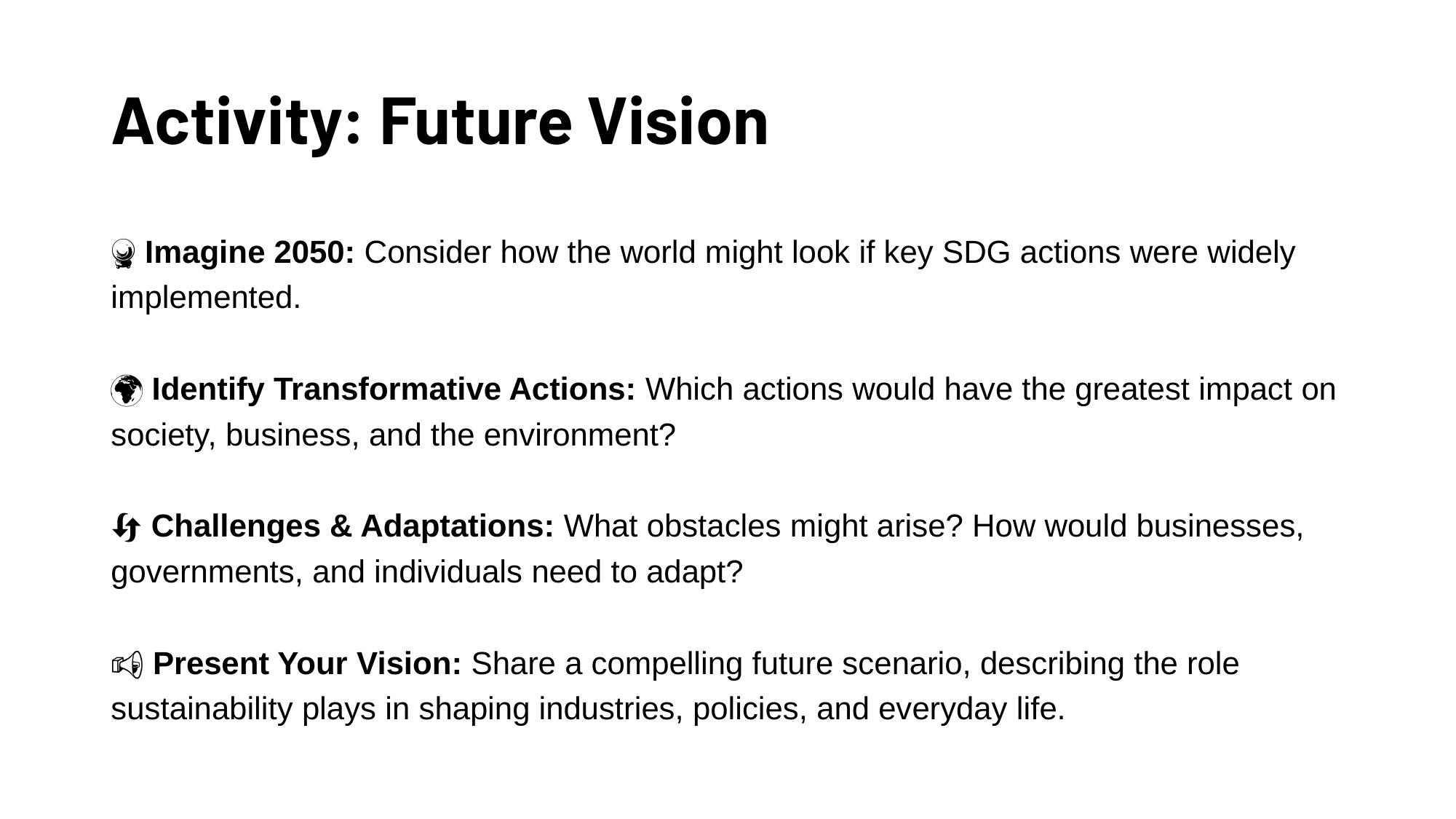

# Activity: Future Vision
🔮 Imagine 2050: Consider how the world might look if key SDG actions were widely implemented.

🌍 Identify Transformative Actions: Which actions would have the greatest impact on society, business, and the environment?

🔄 Challenges & Adaptations: What obstacles might arise? How would businesses, governments, and individuals need to adapt?

📢 Present Your Vision: Share a compelling future scenario, describing the role sustainability plays in shaping industries, policies, and everyday life.